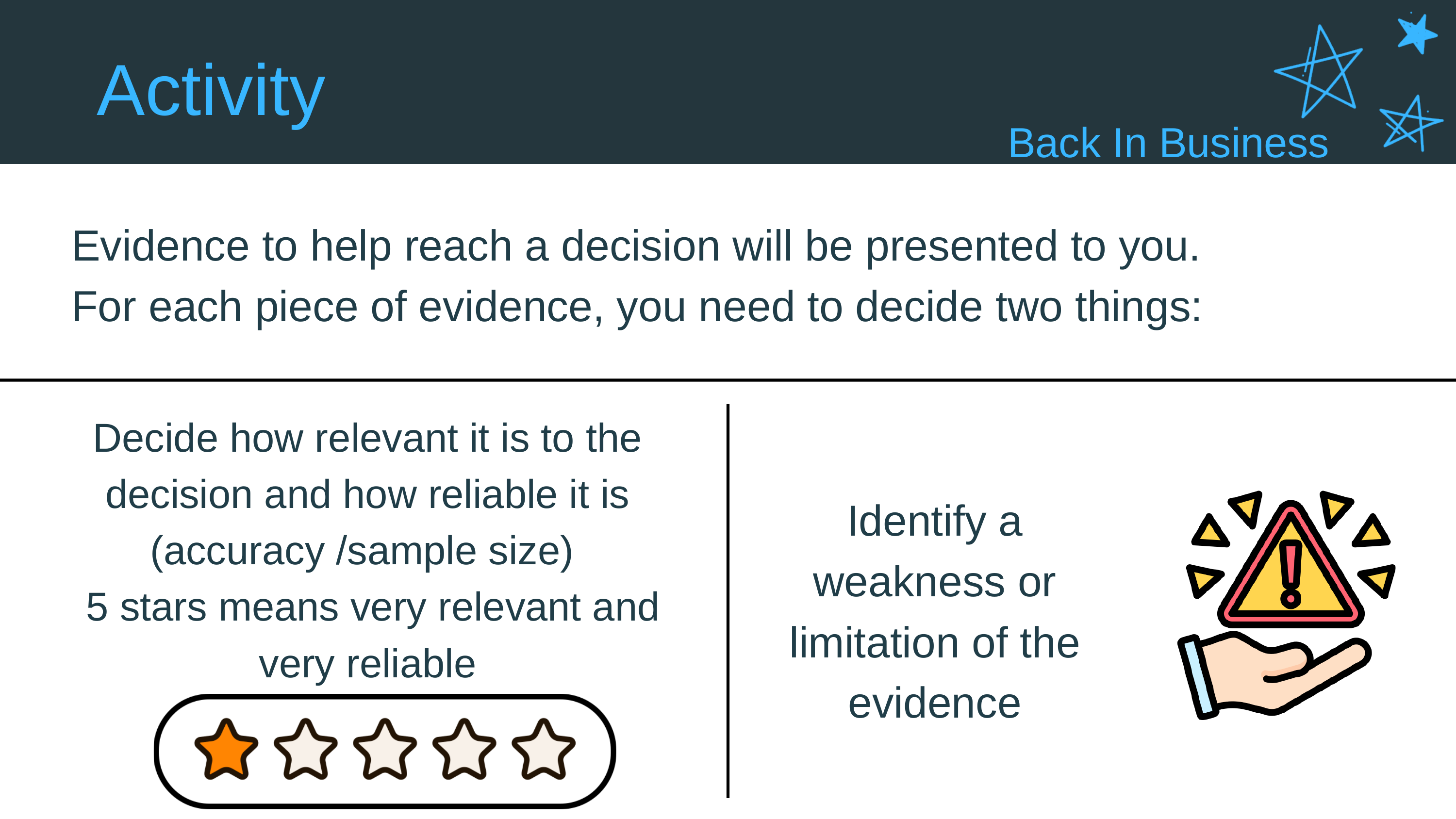

Activity
Back In Business
Evidence to help reach a decision will be presented to you.
For each piece of evidence, you need to decide two things:

Decide how relevant it is to the decision and how reliable it is (accuracy /sample size)
 5 stars means very relevant and very reliable

Identify a weakness or limitation of the evidence